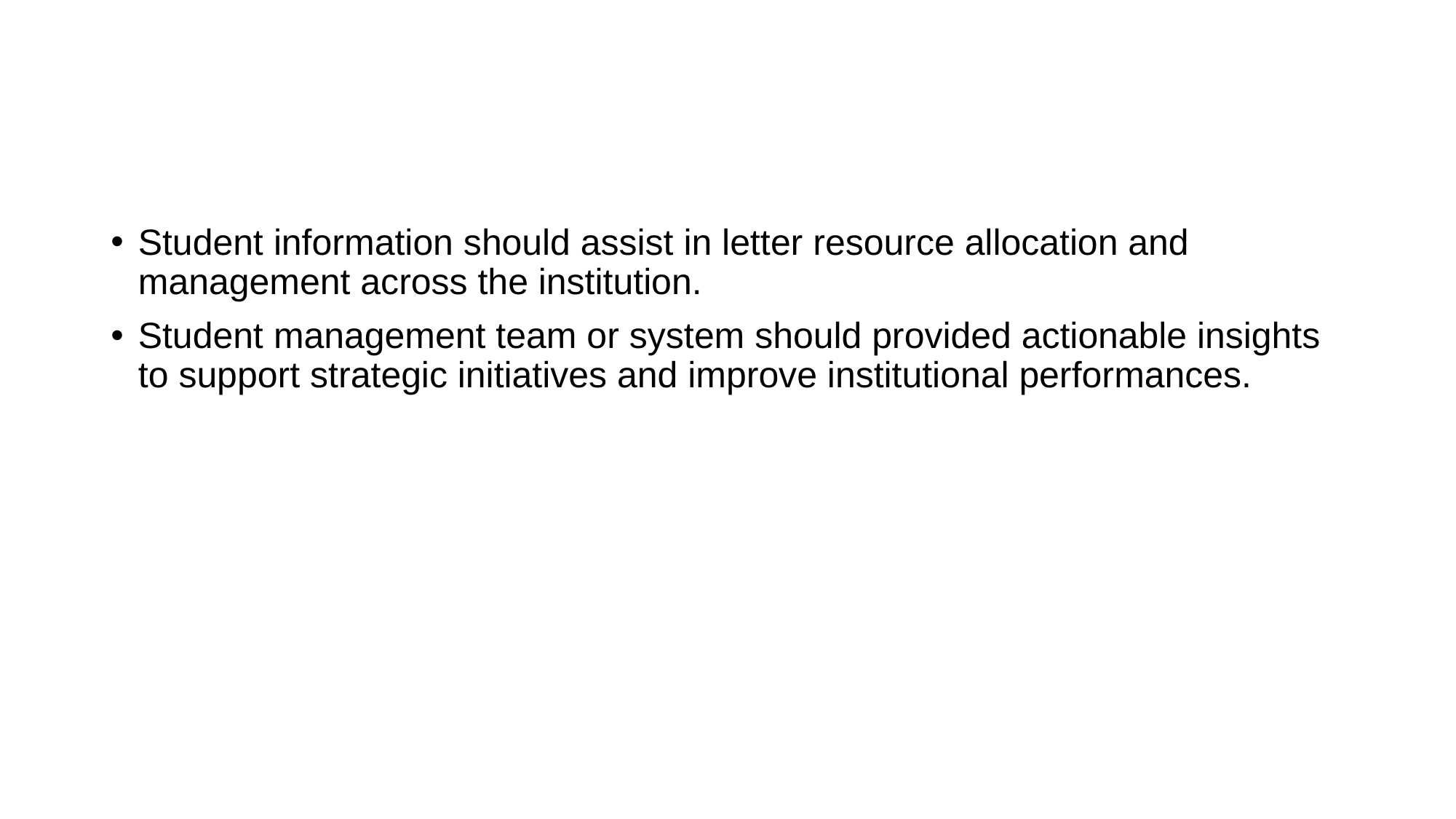

#
Student information should assist in letter resource allocation and management across the institution.
Student management team or system should provided actionable insights to support strategic initiatives and improve institutional performances.